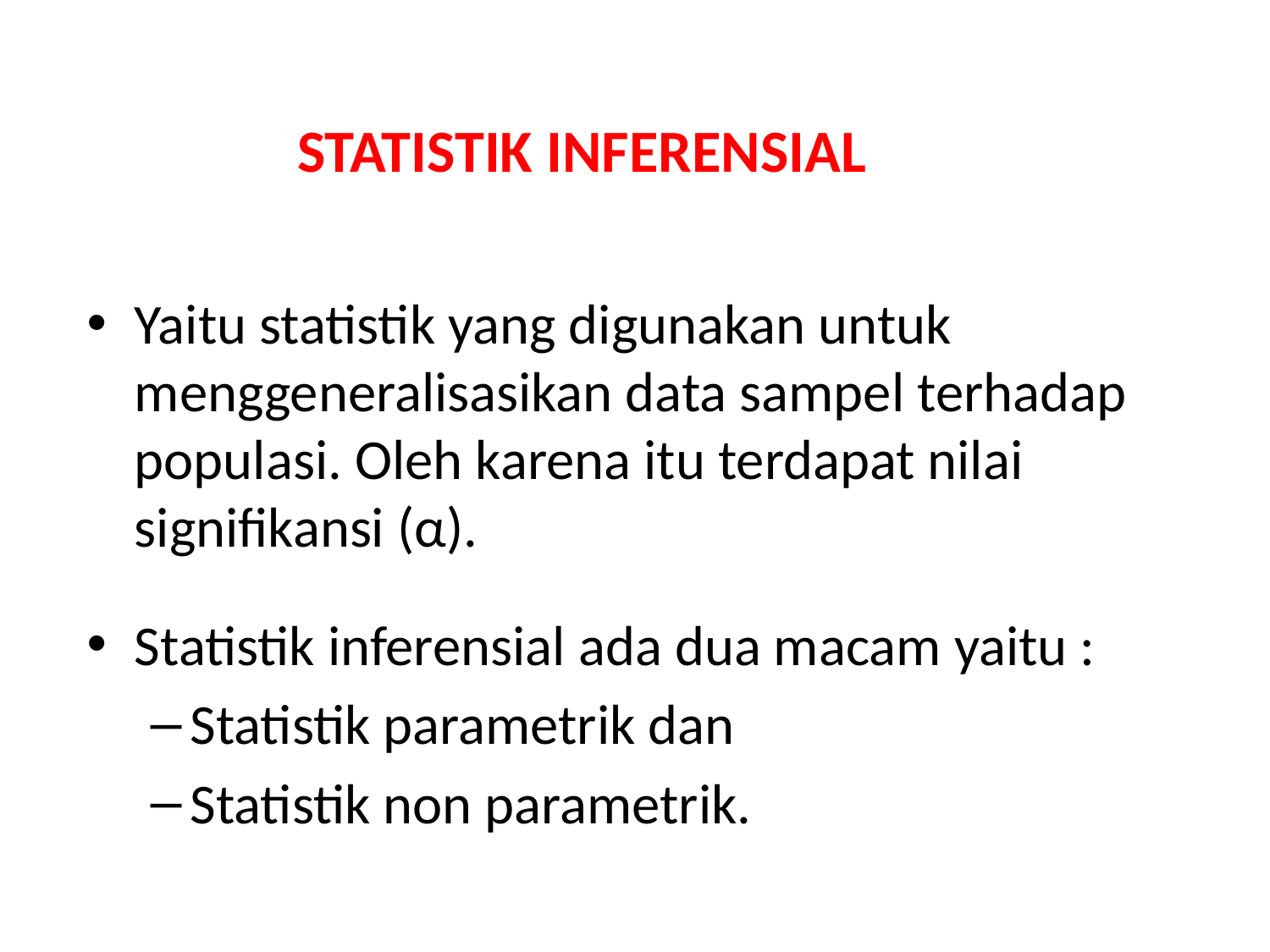

# STATISTIK INFERENSIAL
Yaitu statistik yang digunakan untuk menggeneralisasikan data sampel terhadap populasi. Oleh karena itu terdapat nilai signifikansi (α).

Statistik inferensial ada dua macam yaitu :
Statistik parametrik dan
Statistik non parametrik.